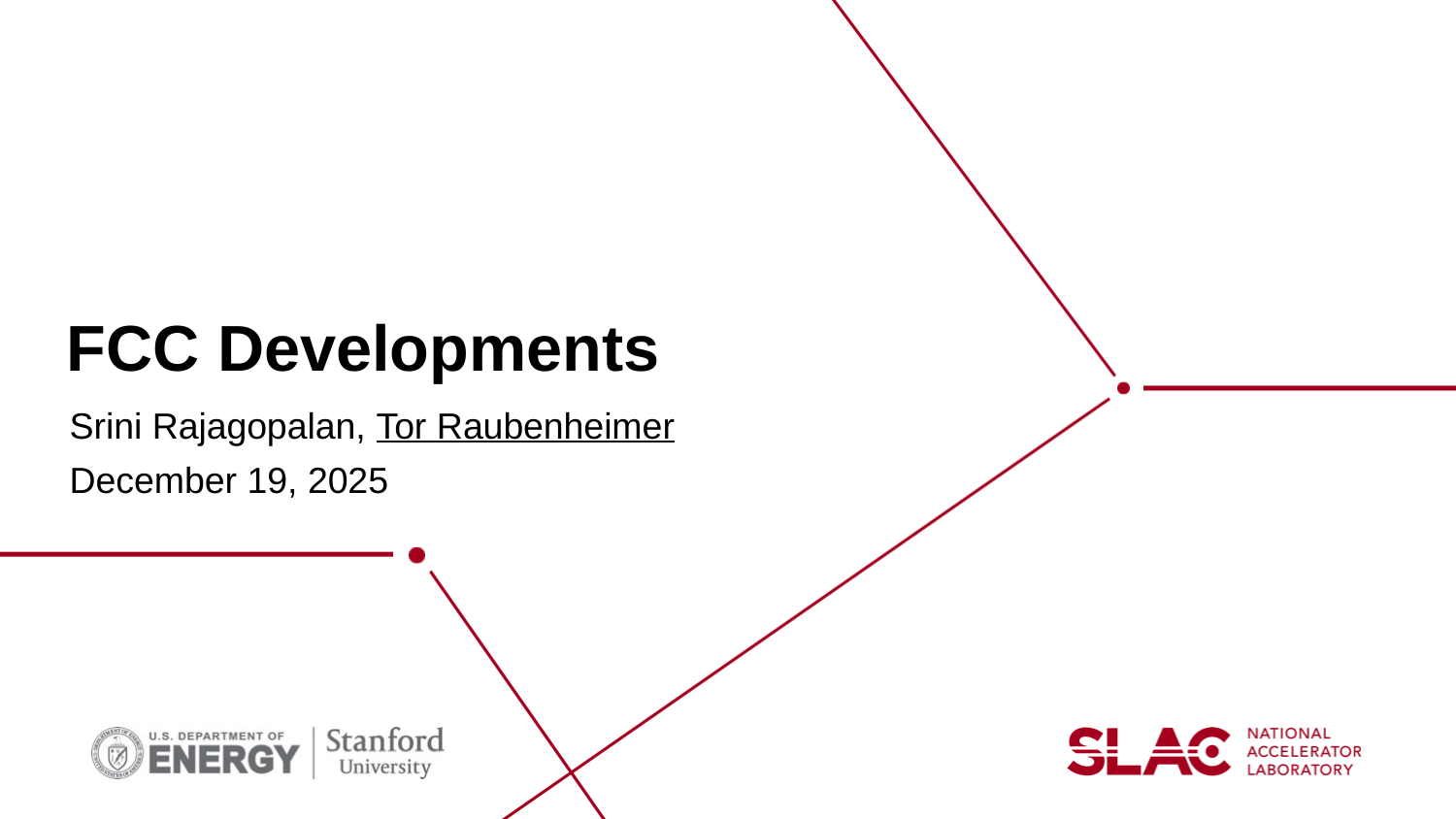

# FCC Developments
Srini Rajagopalan, Tor Raubenheimer
December 19, 2025